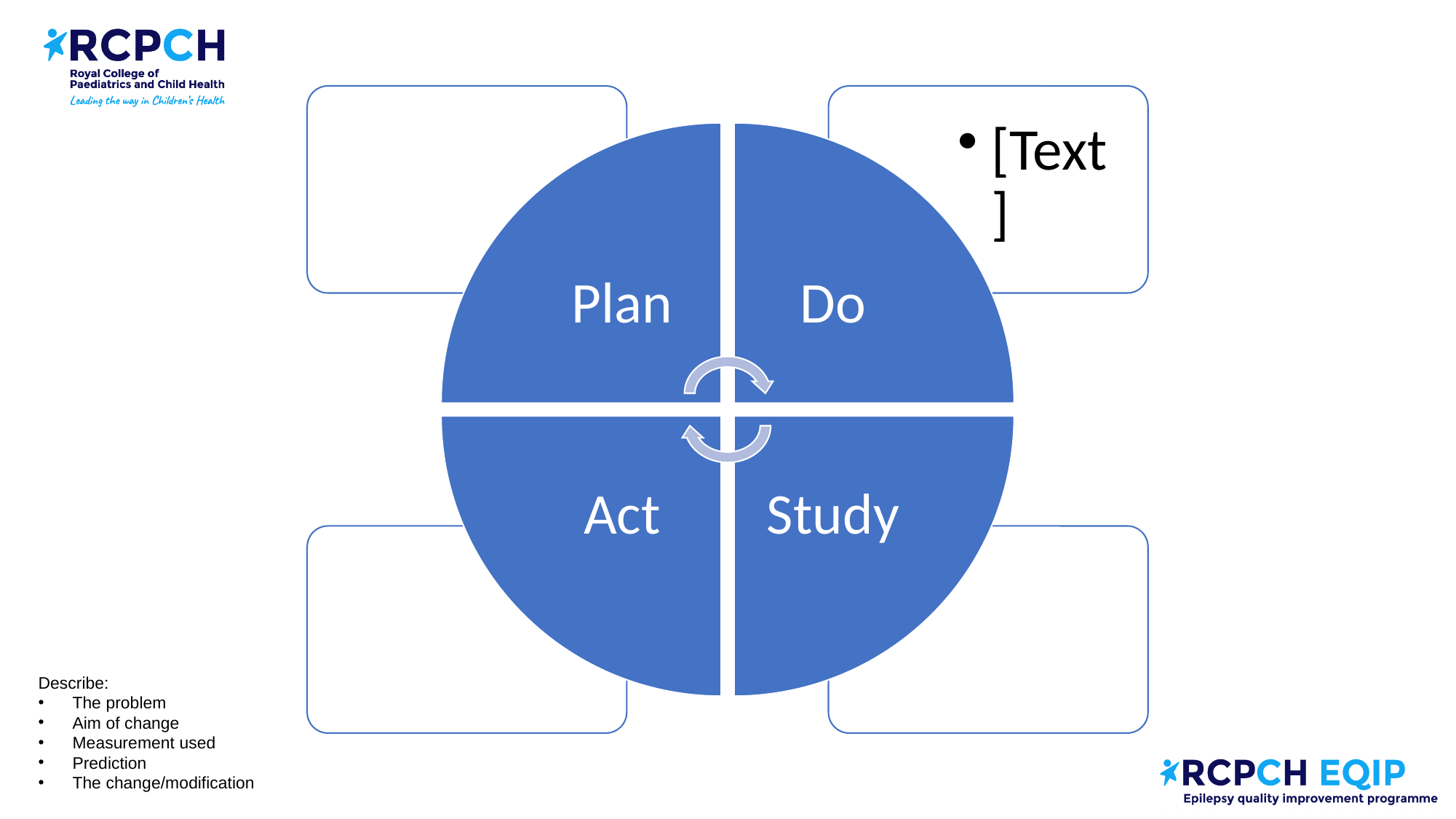

[Text]

Plan
Do
Study
Act
Describe:
The problem
Aim of change
Measurement used
Prediction
The change/modification